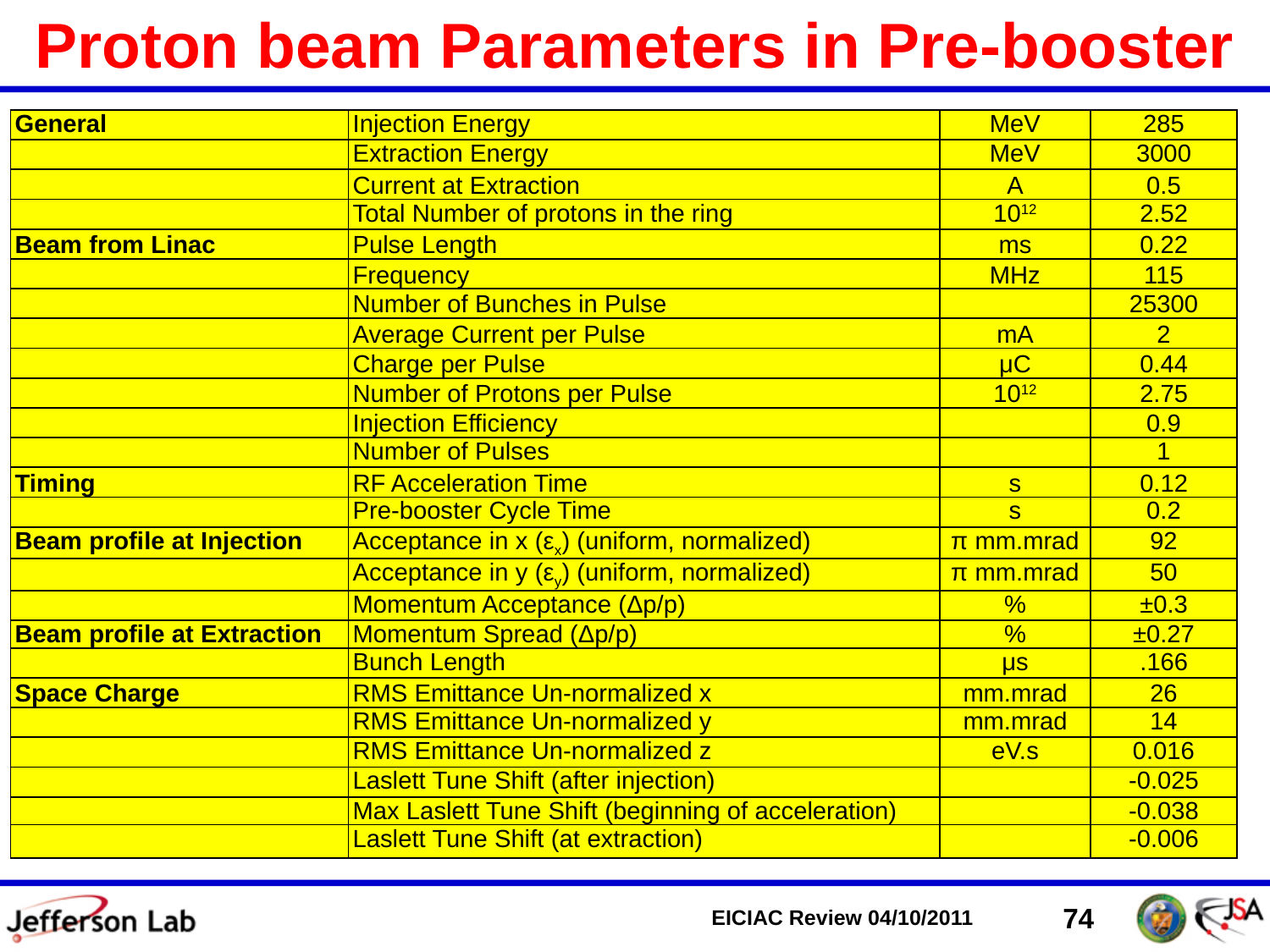

# Proton beam Parameters in Pre-booster
| General | Injection Energy | MeV | 285 |
| --- | --- | --- | --- |
|  | Extraction Energy | MeV | 3000 |
|  | Current at Extraction | A | 0.5 |
|  | Total Number of protons in the ring | 1012 | 2.52 |
| Beam from Linac | Pulse Length | ms | 0.22 |
|  | Frequency | MHz | 115 |
|  | Number of Bunches in Pulse |  | 25300 |
|  | Average Current per Pulse | mA | 2 |
|  | Charge per Pulse | μC | 0.44 |
|  | Number of Protons per Pulse | 1012 | 2.75 |
|  | Injection Efficiency |  | 0.9 |
|  | Number of Pulses |  | 1 |
| Timing | RF Acceleration Time | s | 0.12 |
|  | Pre-booster Cycle Time | s | 0.2 |
| Beam profile at Injection | Acceptance in x (εx) (uniform, normalized) | π mm.mrad | 92 |
|  | Acceptance in y (εy) (uniform, normalized) | π mm.mrad | 50 |
|  | Momentum Acceptance (Δp/p) | % | ±0.3 |
| Beam profile at Extraction | Momentum Spread (Δp/p) | % | ±0.27 |
|  | Bunch Length | μs | .166 |
| Space Charge | RMS Emittance Un-normalized x | mm.mrad | 26 |
|  | RMS Emittance Un-normalized y | mm.mrad | 14 |
|  | RMS Emittance Un-normalized z | eV.s | 0.016 |
|  | Laslett Tune Shift (after injection) |  | -0.025 |
|  | Max Laslett Tune Shift (beginning of acceleration) |  | -0.038 |
|  | Laslett Tune Shift (at extraction) |  | -0.006 |